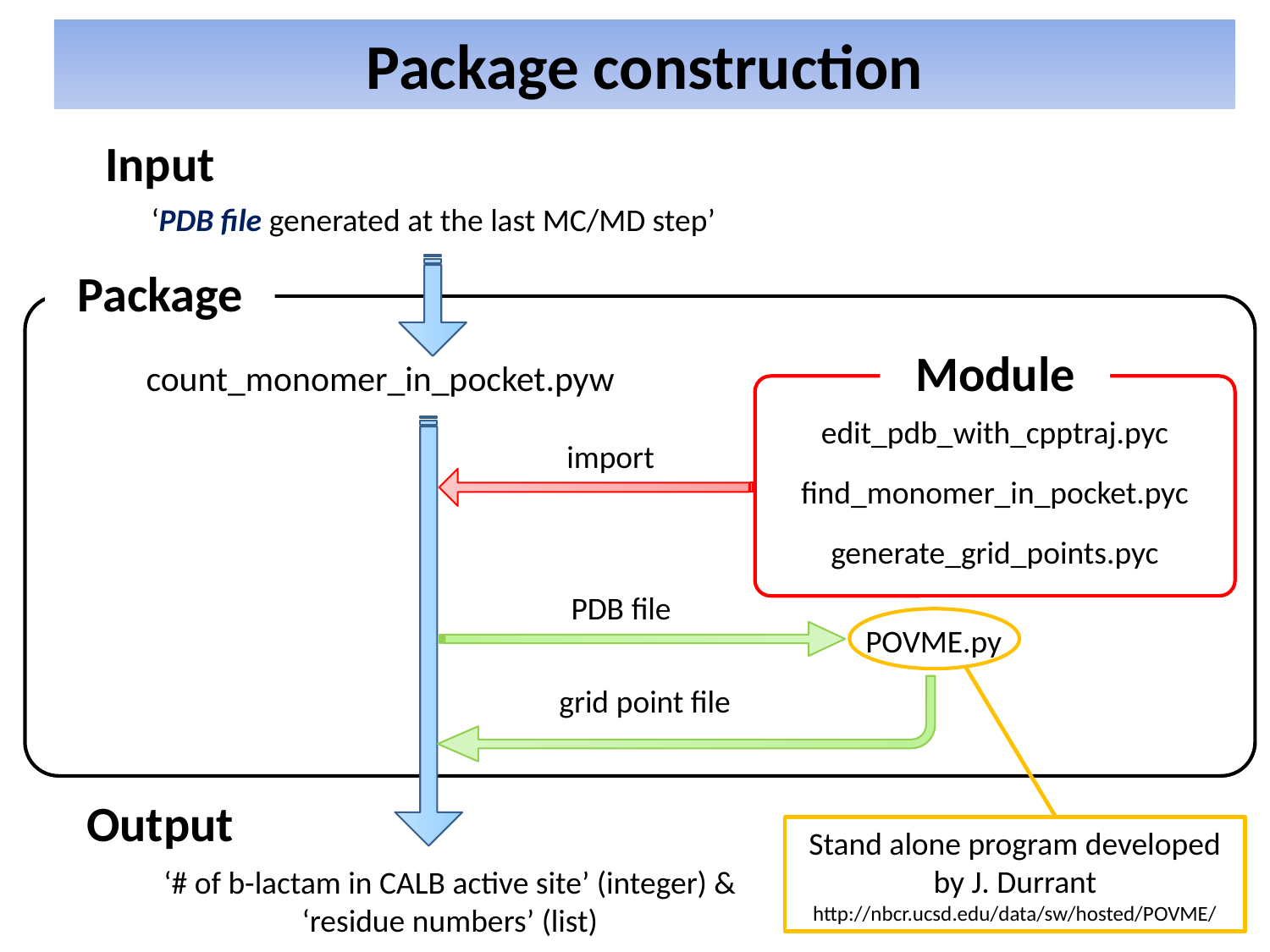

Package construction
Input
‘PDB file generated at the last MC/MD step’
Package

Module
count_monomer_in_pocket.pyw

edit_pdb_with_cpptraj.pyc
import
find_monomer_in_pocket.pyc

generate_grid_points.pyc
PDB file

POVME.py

grid point file

Output
Stand alone program developed by J. Durrant
http://nbcr.ucsd.edu/data/sw/hosted/POVME/
‘# of b-lactam in CALB active site’ (integer) & ‘residue numbers’ (list)